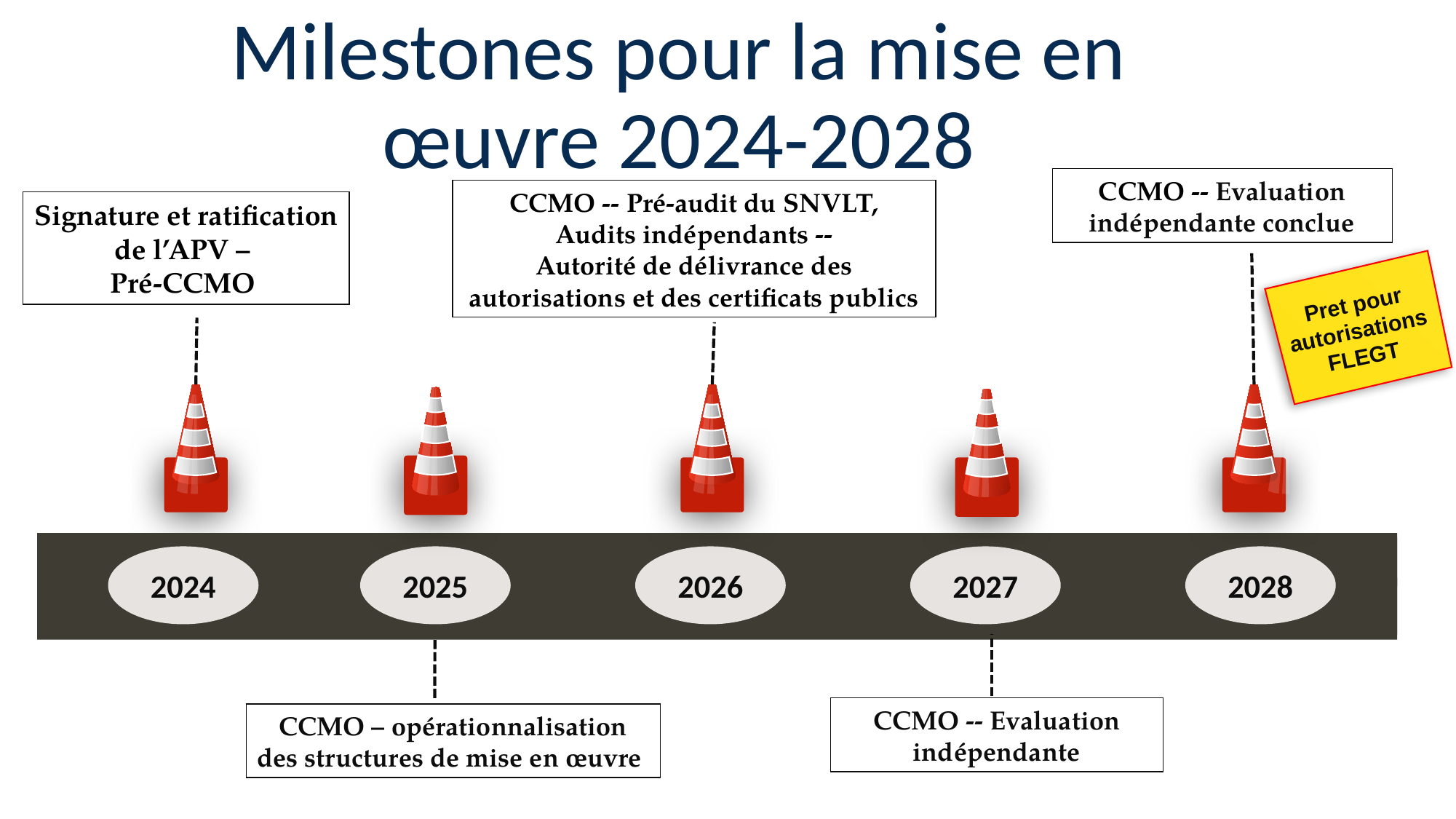

# Milestones pour la mise en œuvre 2024-2028
CCMO -- Evaluation indépendante conclue

CCMO -- Pré-audit du SNVLT,
Audits indépendants --
Autorité de délivrance des autorisations et des certificats publics

Signature et ratification de l’APV –
Pré-CCMO

Pret pour autorisations FLEGT

CCMO – opérationnalisation des structures de mise en œuvre

CCMO -- Evaluation indépendante

2024
2025
2026
2027
2028
6